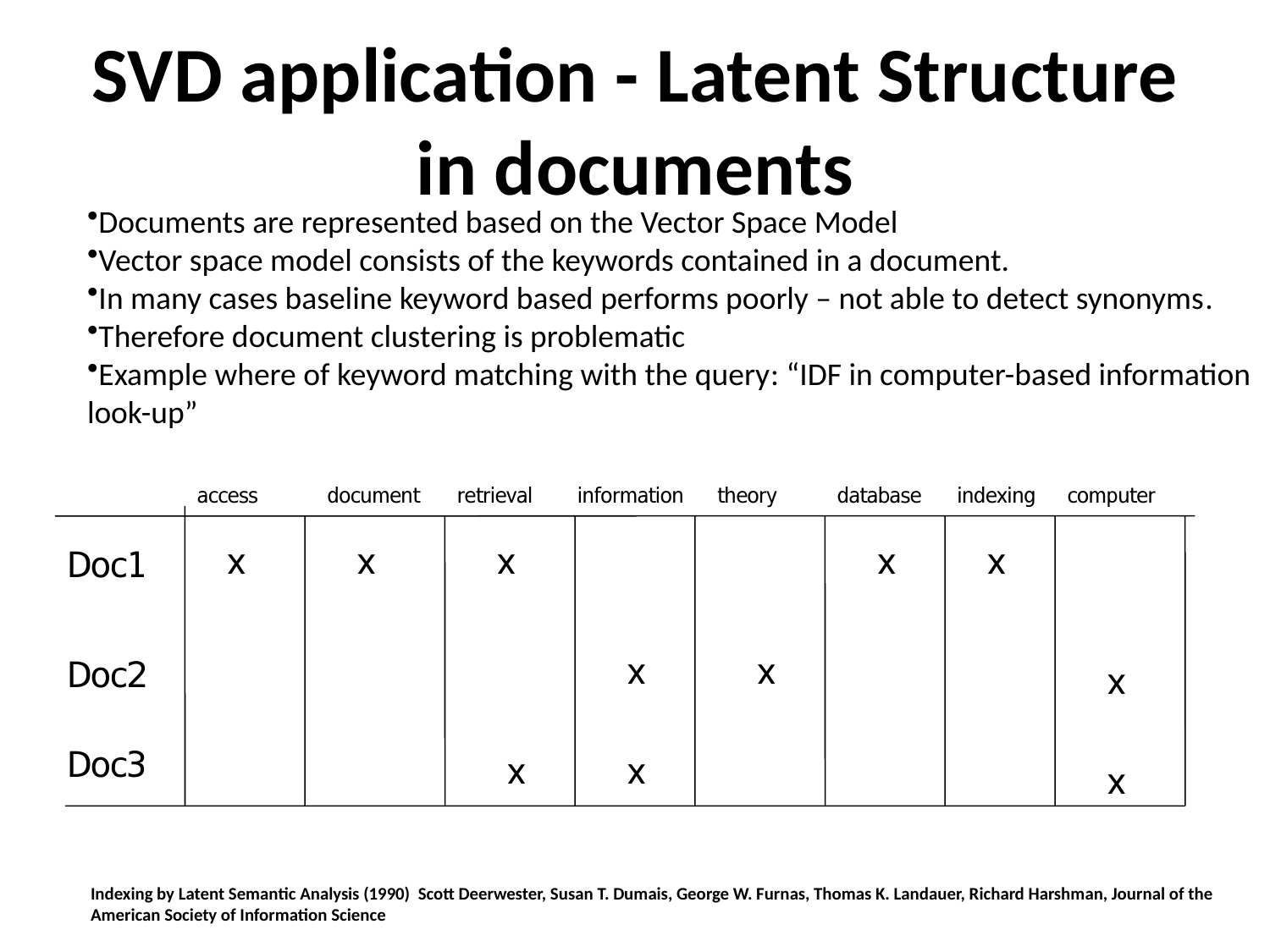

# SVD application - Latent Structure in documents

Documents are represented based on the Vector Space Model
Vector space model consists of the keywords contained in a document.
In many cases baseline keyword based performs poorly – not able to detect synonyms.
Therefore document clustering is problematic
Example where of keyword matching with the query: “IDF in computer-based information look-up”
access
document
retrieval
information
theory
database
indexing
computer

x
x
x
x
x
Doc1
x
x
Doc2
x
Doc3
x
x
x

Indexing by Latent Semantic Analysis (1990)  Scott Deerwester, Susan T. Dumais, George W. Furnas, Thomas K. Landauer, Richard Harshman, Journal of the American Society of Information Science